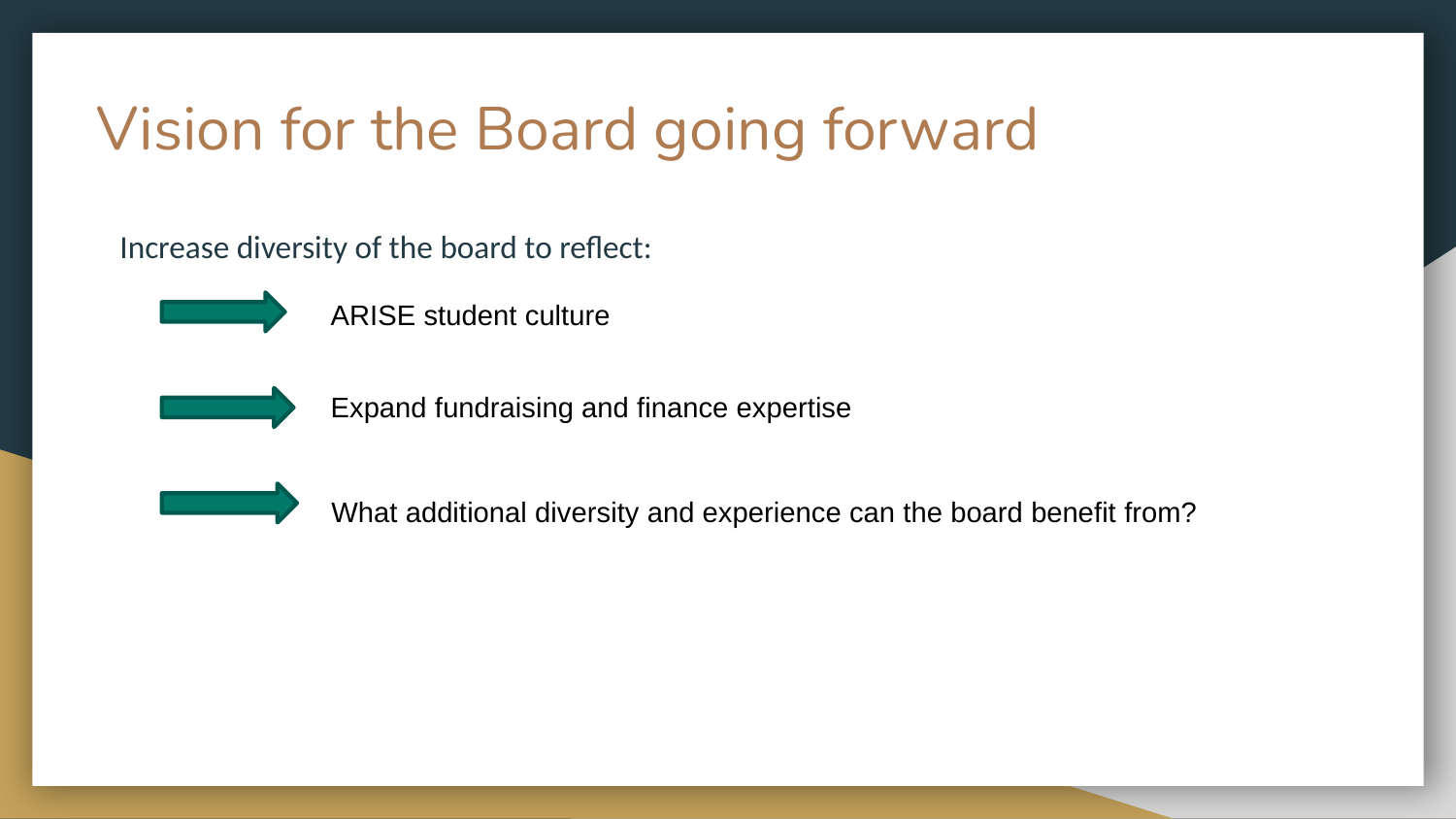

# Vision for the Board going forward
Increase diversity of the board to reflect:

ARISE student culture

Expand fundraising and finance expertise

What additional diversity and experience can the board benefit from?